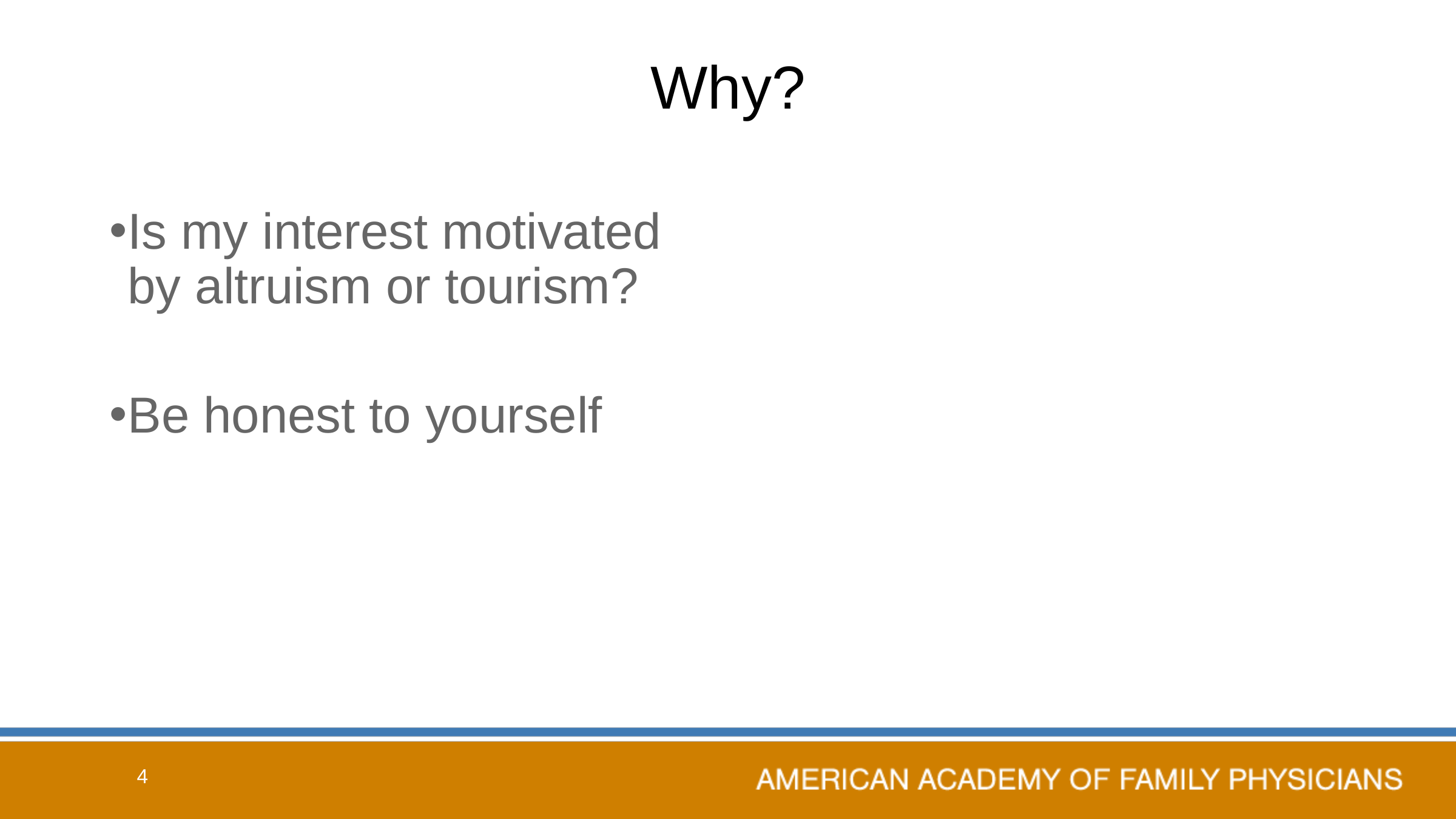

# Why?

Is my interest motivated by altruism or tourism?

Be honest to yourself

https://www.aafp.org/patient-care/global-health/interest.html

4